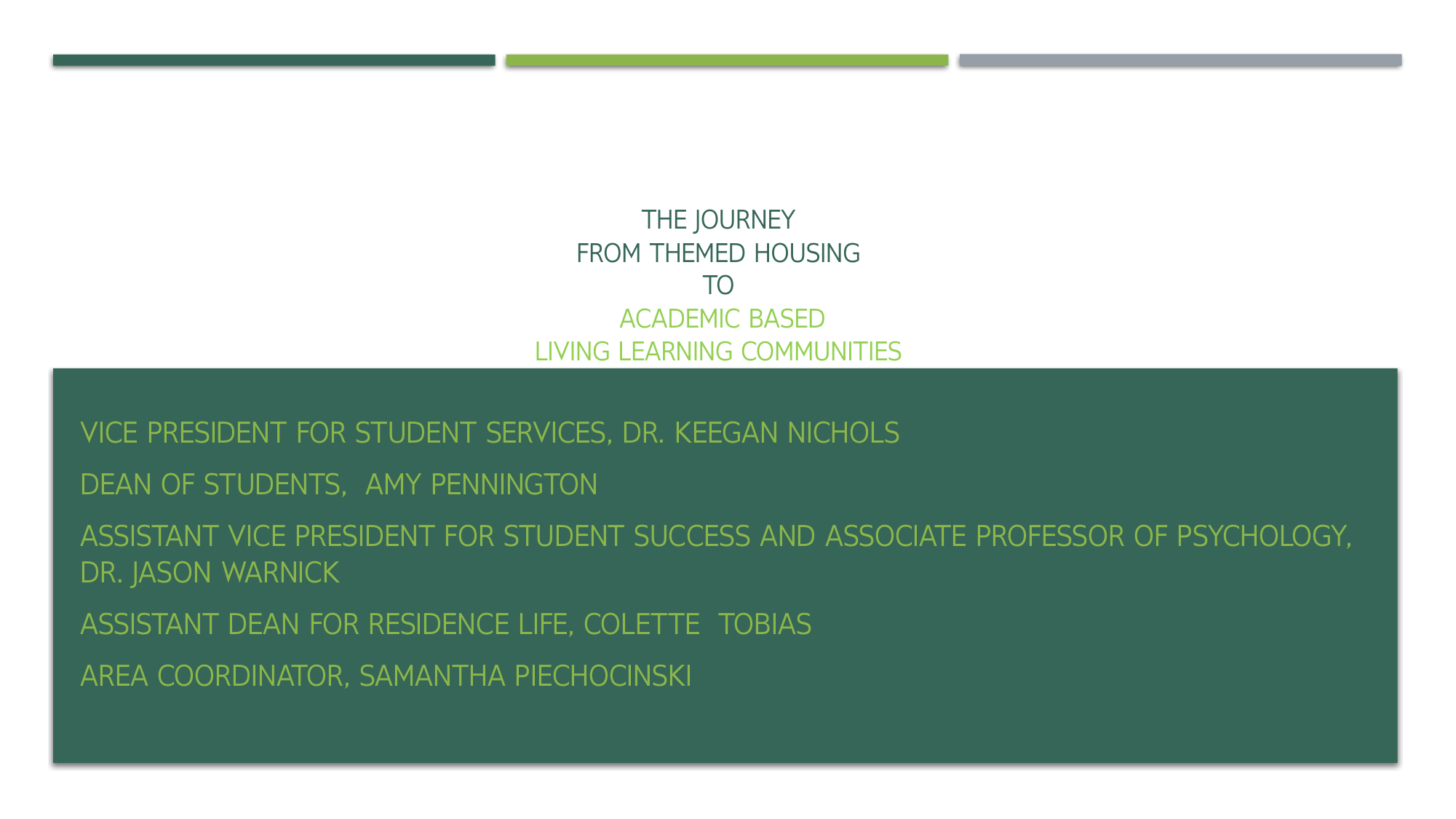

# The journey from themed housing to academic based Living learning communities
Vice President FOR student services, Dr. Keegan Nichols
Dean of students,  amy Pennington
Assistant Vice President for Student Success and Associate Professor of Psychology, Dr. Jason Warnick
Assistant Dean for residence life, Colette  tobias
Area coordinator, Samantha piechocinski